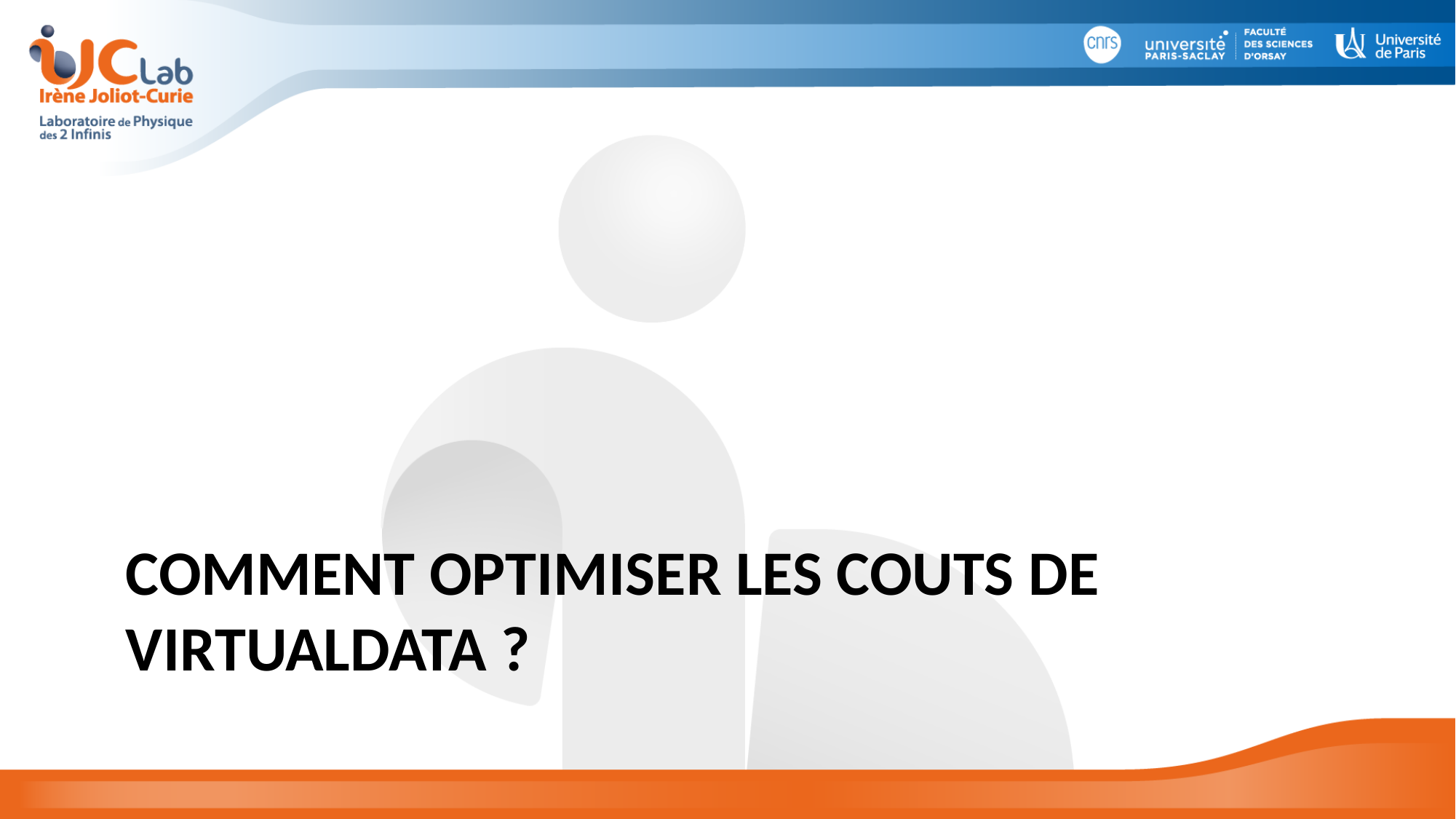

# Comment optimiser les couts de virtualData ?